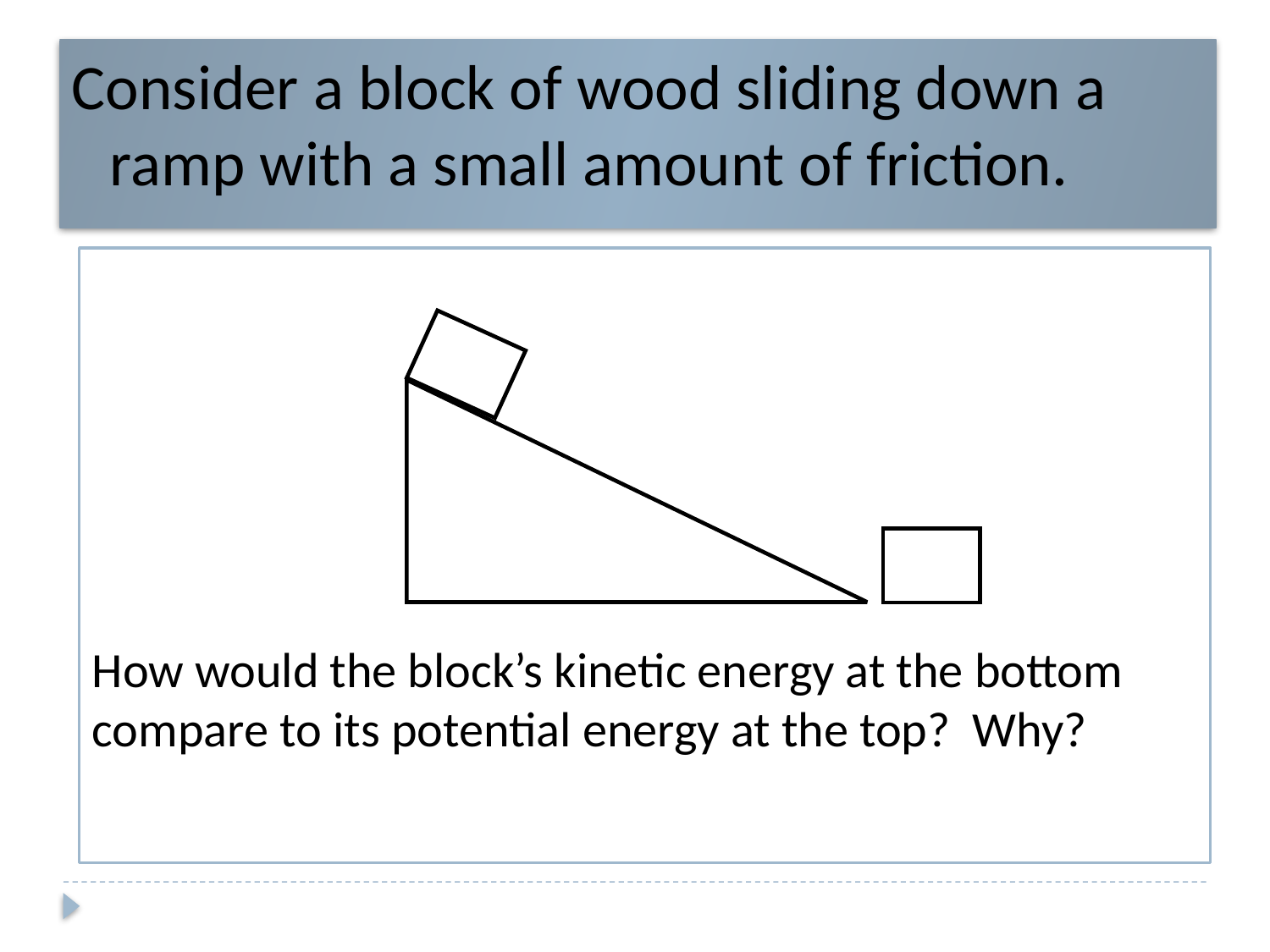

Consider a block of wood sliding down a ramp with a small amount of friction.

How would the block’s kinetic energy at the bottom compare to its potential energy at the top?  Why?